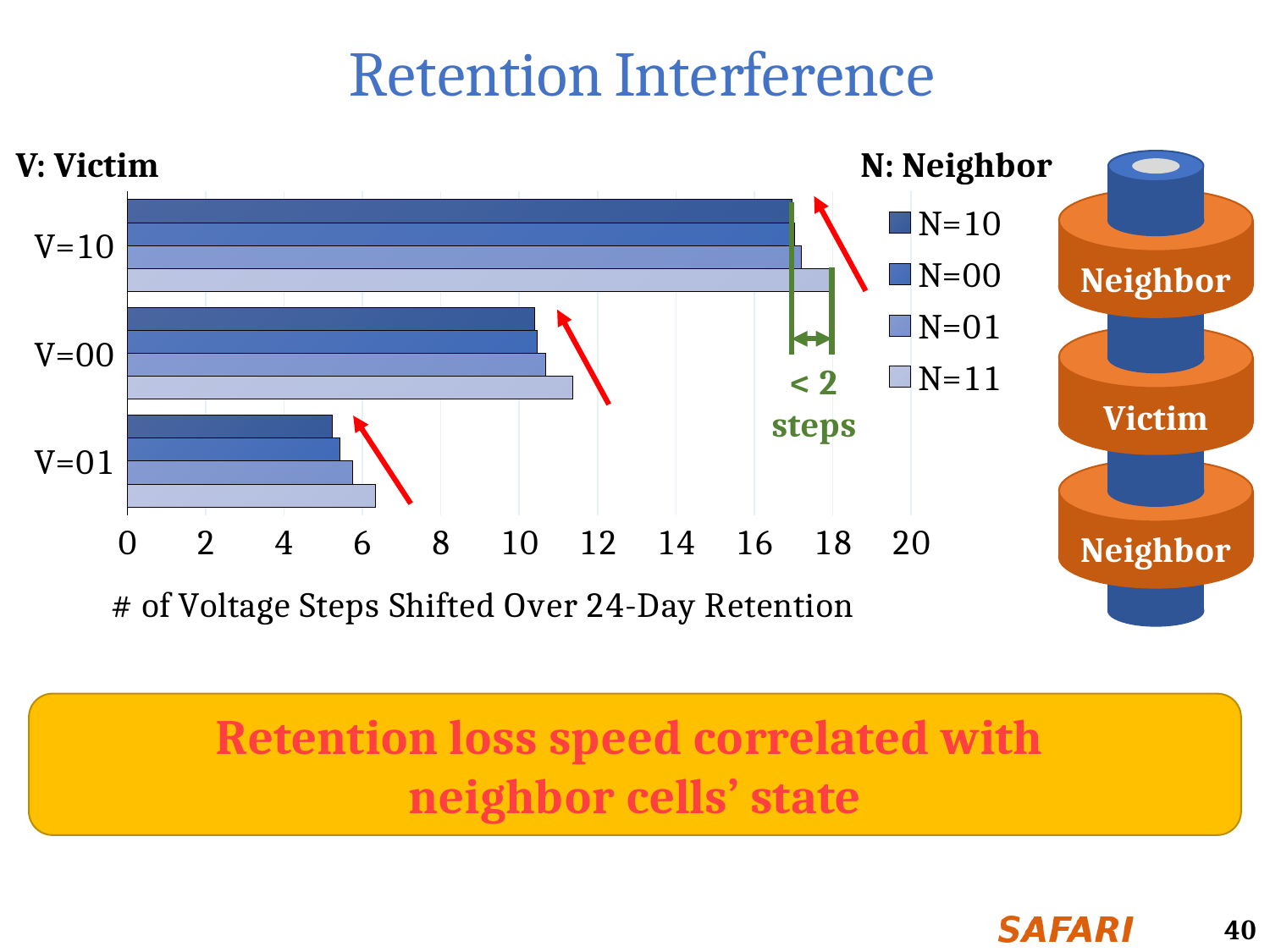

# Retention Interference
V: Victim
N: Neighbor

### Chart

| Category | N=11 | N=01 | N=00 | N=10 |
|---|---|---|---|---|
| V=01 | 6.3339 | 5.7392 | 5.4329 | 5.2402 |
| V=00 | 11.375 | 10.6764 | 10.451 | 10.3922 |
| V=10 | 17.9608 | 17.1886 | 17.0238 | 16.9554 |
Neighbor
< 2
steps
Victim
Neighbor
Retention loss speed correlated with
neighbor cells’ state
40